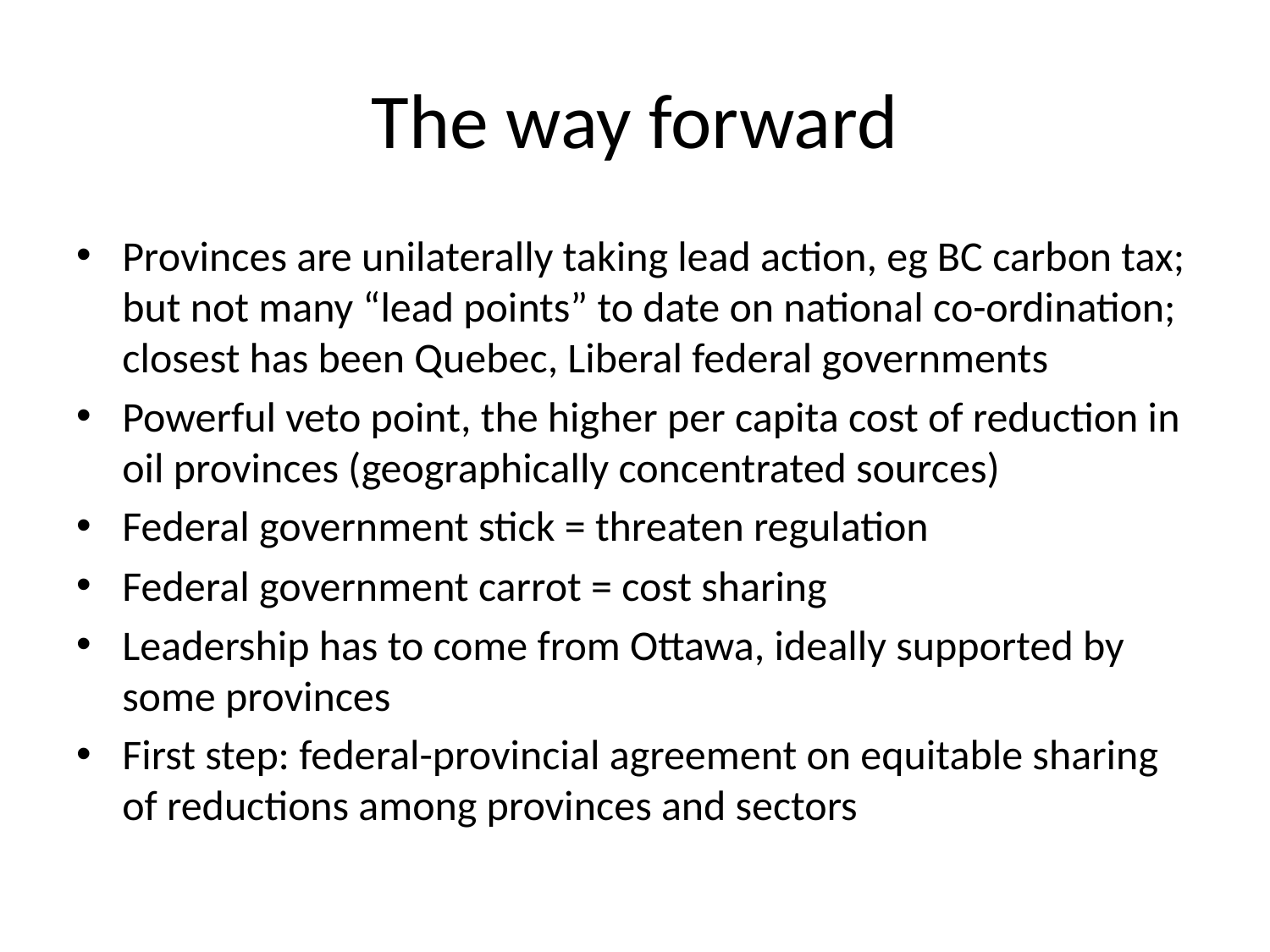

# The way forward
Provinces are unilaterally taking lead action, eg BC carbon tax; but not many “lead points” to date on national co-ordination; closest has been Quebec, Liberal federal governments
Powerful veto point, the higher per capita cost of reduction in oil provinces (geographically concentrated sources)
Federal government stick = threaten regulation
Federal government carrot = cost sharing
Leadership has to come from Ottawa, ideally supported by some provinces
First step: federal-provincial agreement on equitable sharing of reductions among provinces and sectors